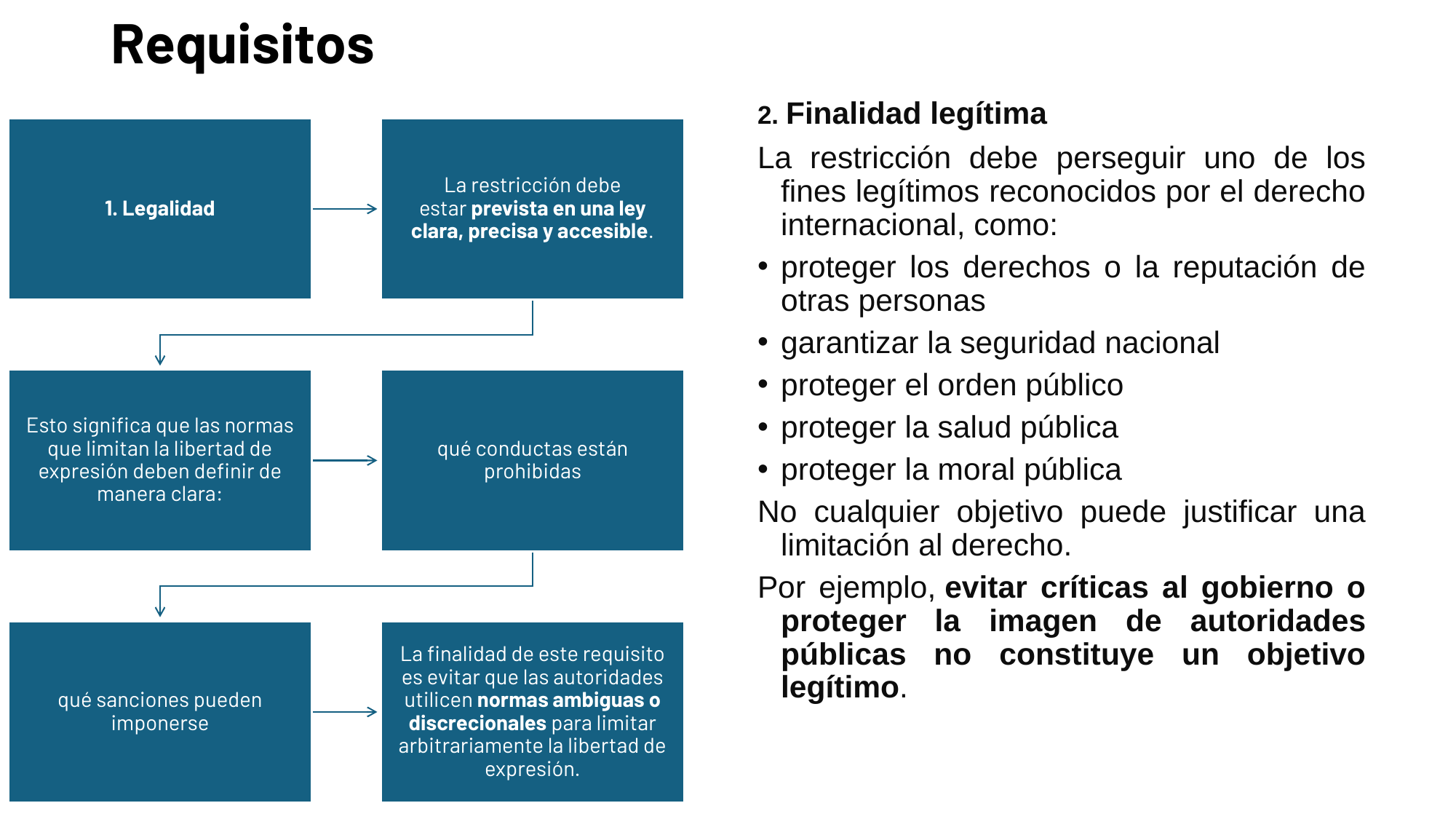

# Requisitos

1. Legalidad

La restricción debe estar prevista en una ley clara, precisa y accesible.

Esto significa que las normas que limitan la libertad de expresión deben definir de manera clara:

qué conductas están prohibidas

qué sanciones pueden imponerse
La finalidad de este requisito es evitar que las autoridades utilicen normas ambiguas o discrecionales para limitar arbitrariamente la libertad de expresión.
2. Finalidad legítima
La restricción debe perseguir uno de los fines legítimos reconocidos por el derecho internacional, como:
proteger los derechos o la reputación de otras personas
garantizar la seguridad nacional
proteger el orden público
proteger la salud pública
proteger la moral pública
No cualquier objetivo puede justificar una limitación al derecho.
Por ejemplo, evitar críticas al gobierno o proteger la imagen de autoridades públicas no constituye un objetivo legítimo.